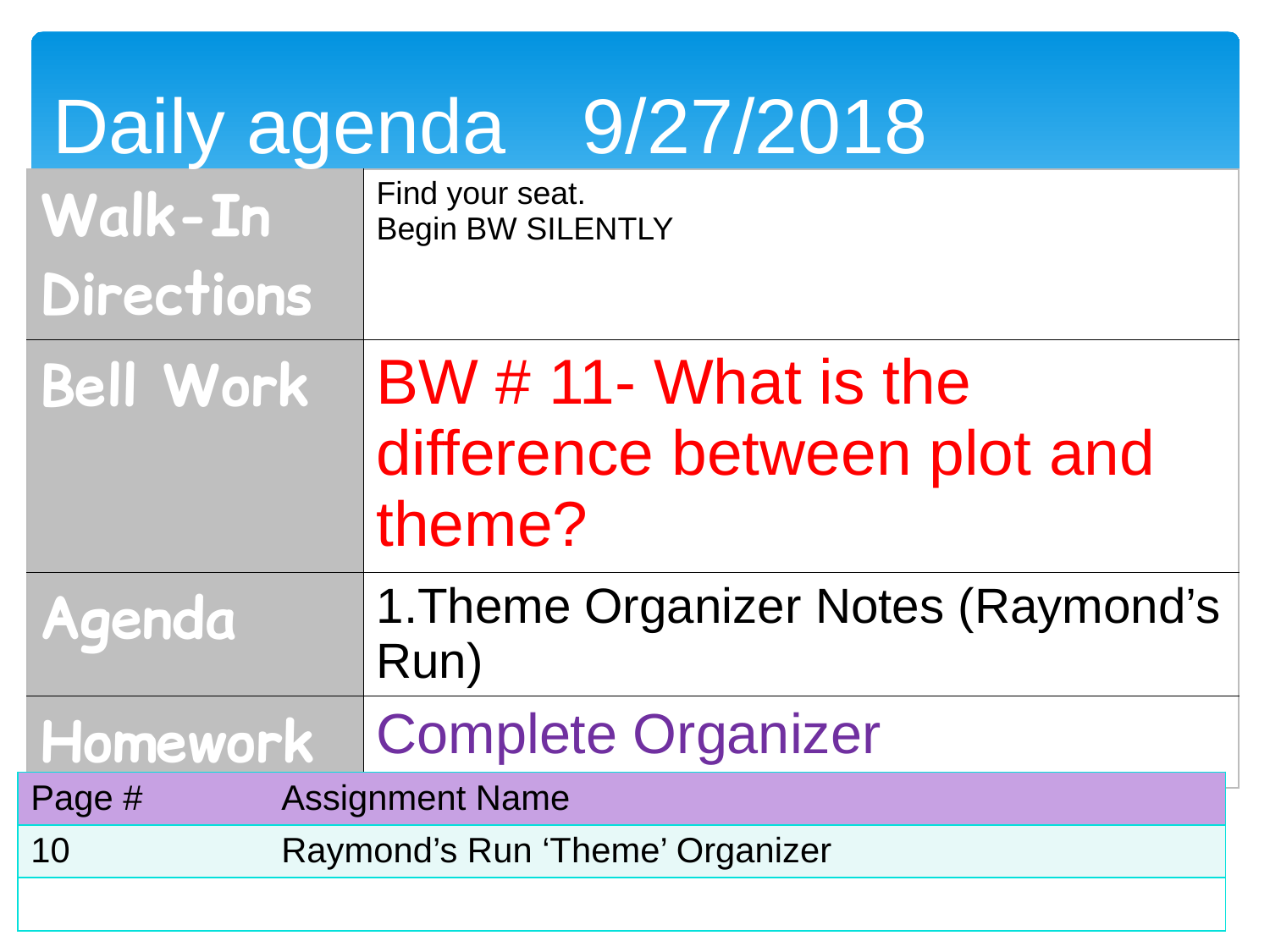

Daily agenda	 9/27/2018
| Walk-In Directions | Find your seat. Begin BW SILENTLY |
| --- | --- |
| Bell Work | BW # 11- What is the difference between plot and theme? |
| Agenda | 1.Theme Organizer Notes (Raymond’s Run) |
| Homework | Complete Organizer |
| Page # | Assignment Name |
| --- | --- |
| 10 | Raymond’s Run ‘Theme’ Organizer |
|  |  |